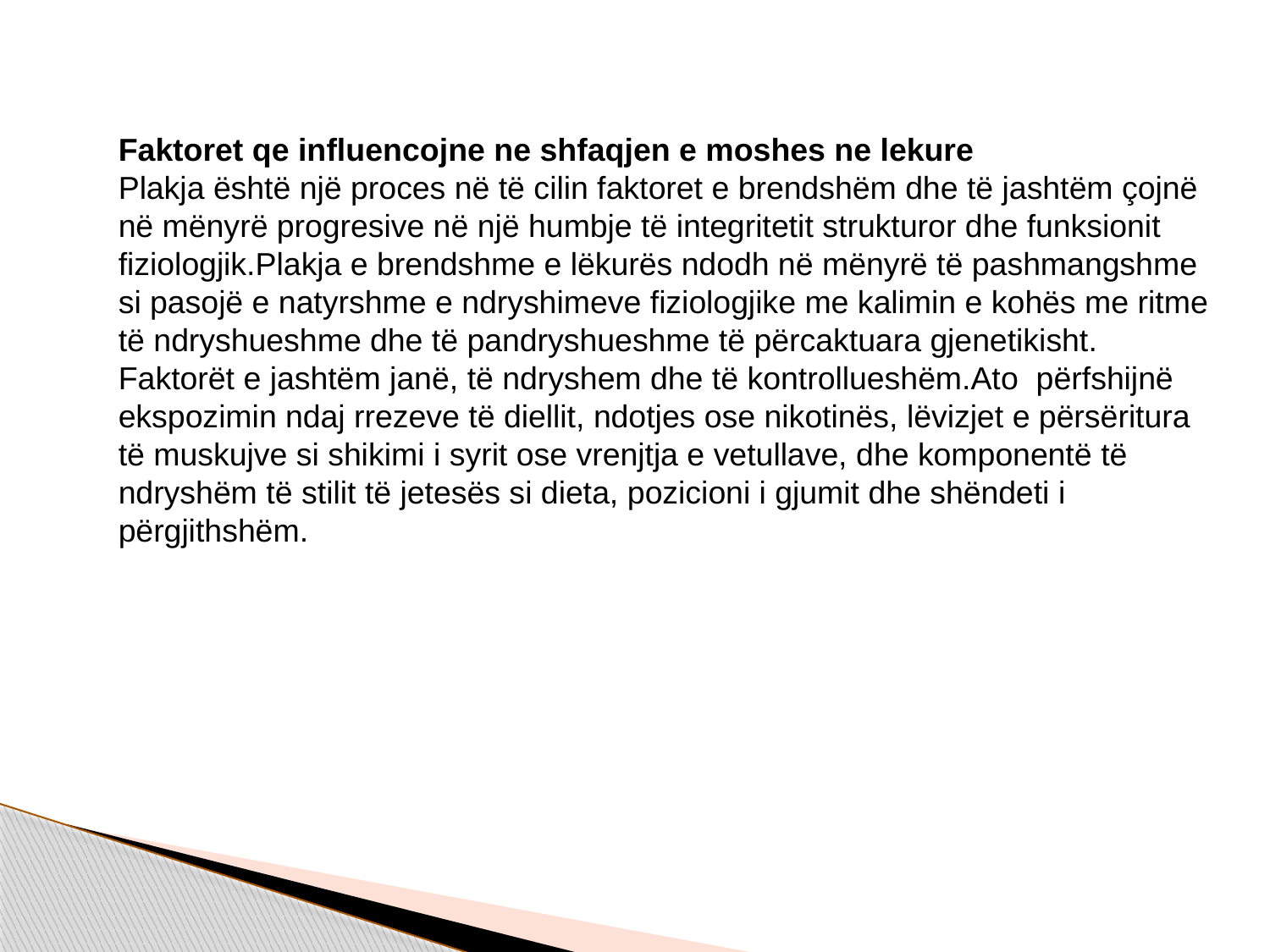

Faktoret qe influencojne ne shfaqjen e moshes ne lekure
Plakja është një proces në të cilin faktoret e brendshëm dhe të jashtëm çojnë në mënyrë progresive në një humbje të integritetit strukturor dhe funksionit fiziologjik.Plakja e brendshme e lëkurës ndodh në mënyrë të pashmangshme si pasojë e natyrshme e ndryshimeve fiziologjike me kalimin e kohës me ritme të ndryshueshme dhe të pandryshueshme të përcaktuara gjenetikisht. Faktorët e jashtëm janë, të ndryshem dhe të kontrollueshëm.Ato  përfshijnë ekspozimin ndaj rrezeve të diellit, ndotjes ose nikotinës, lëvizjet e përsëritura të muskujve si shikimi i syrit ose vrenjtja e vetullave, dhe komponentë të ndryshëm të stilit të jetesës si dieta, pozicioni i gjumit dhe shëndeti i përgjithshëm.